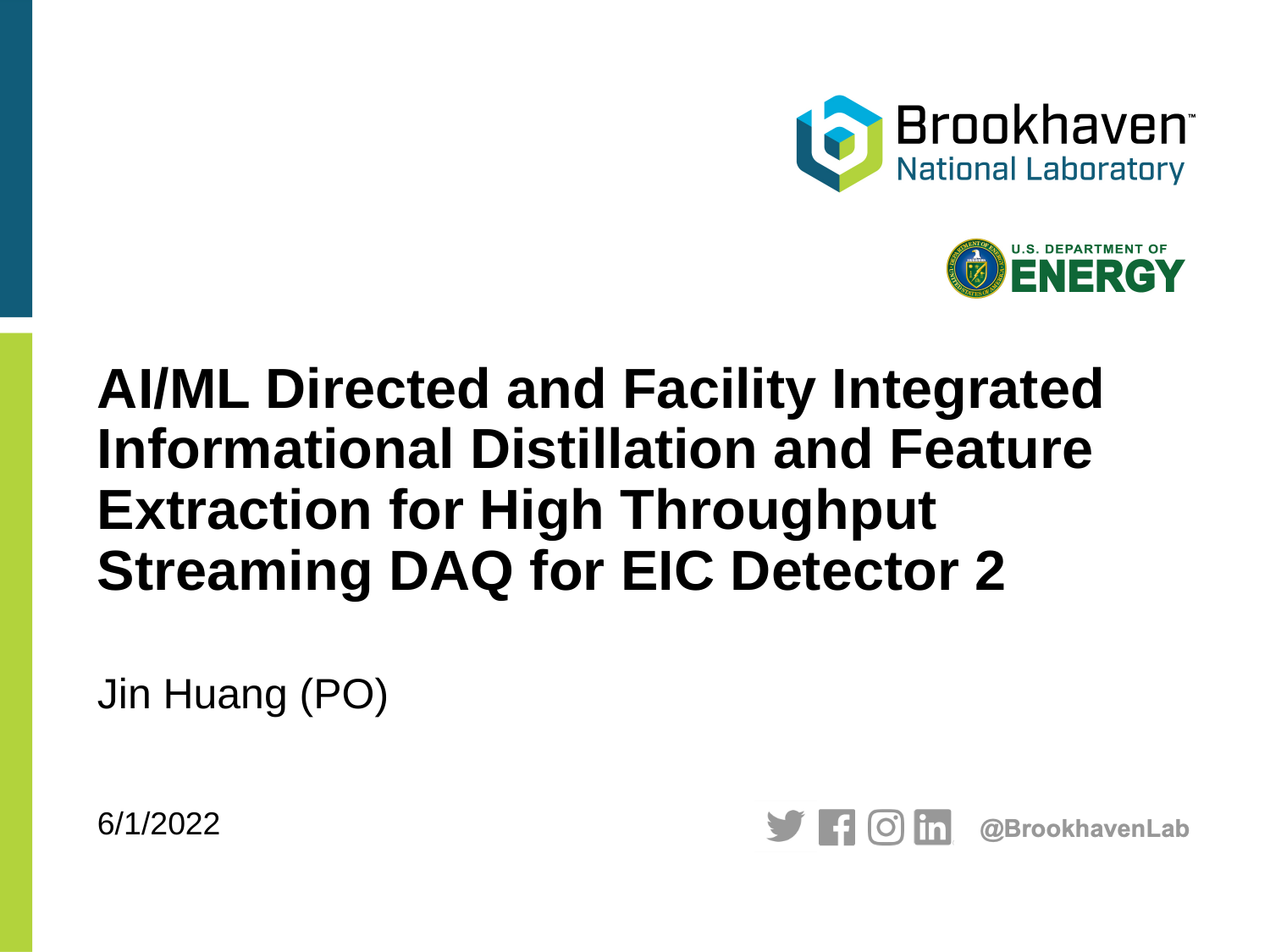

# AI/ML Directed and Facility Integrated Informational Distillation and Feature Extraction for High Throughput Streaming DAQ for EIC Detector 2
Jin Huang (PO)
6/1/2022